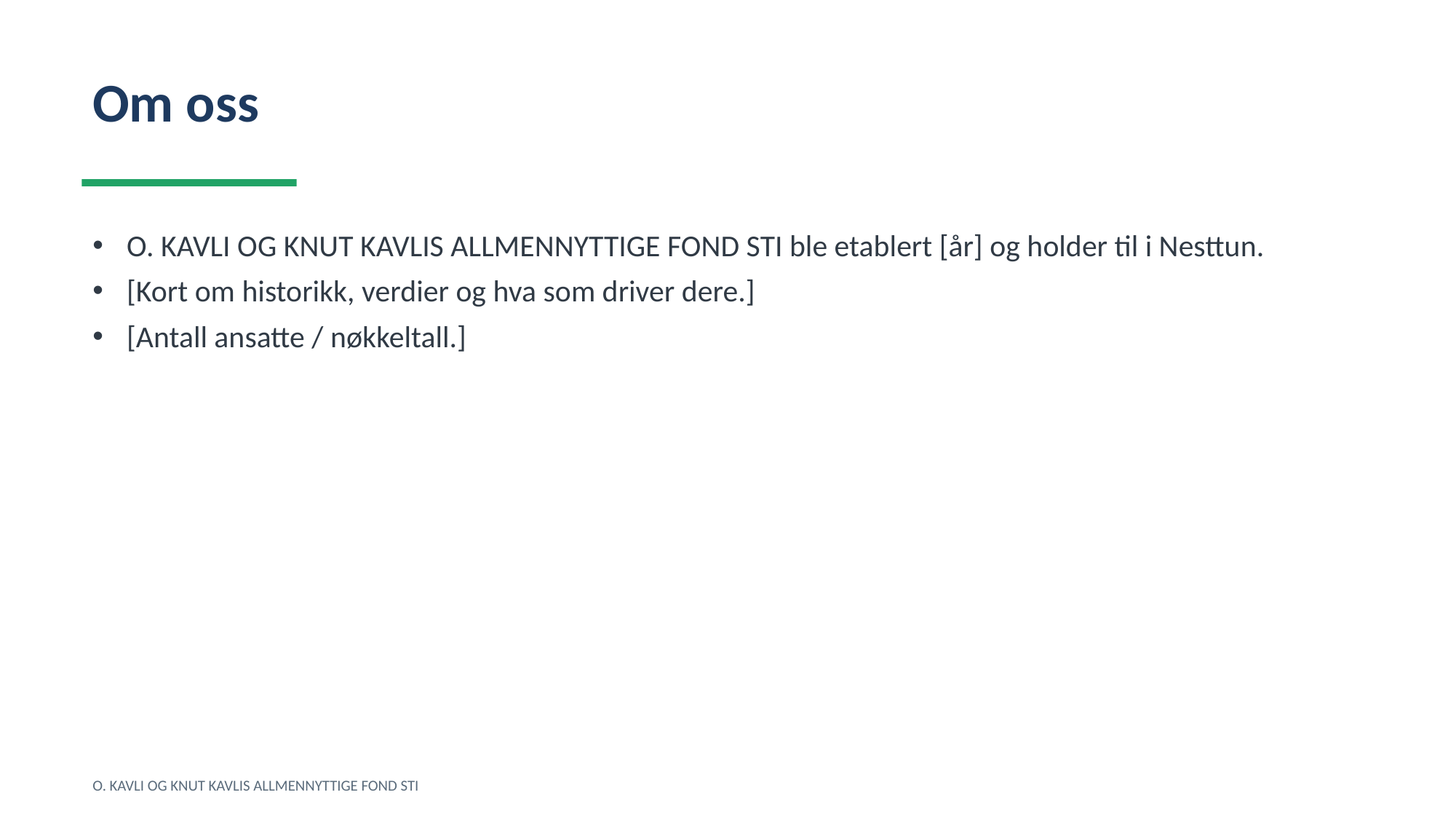

Om oss

O. KAVLI OG KNUT KAVLIS ALLMENNYTTIGE FOND STI ble etablert [år] og holder til i Nesttun.
[Kort om historikk, verdier og hva som driver dere.]
[Antall ansatte / nøkkeltall.]
O. KAVLI OG KNUT KAVLIS ALLMENNYTTIGE FOND STI